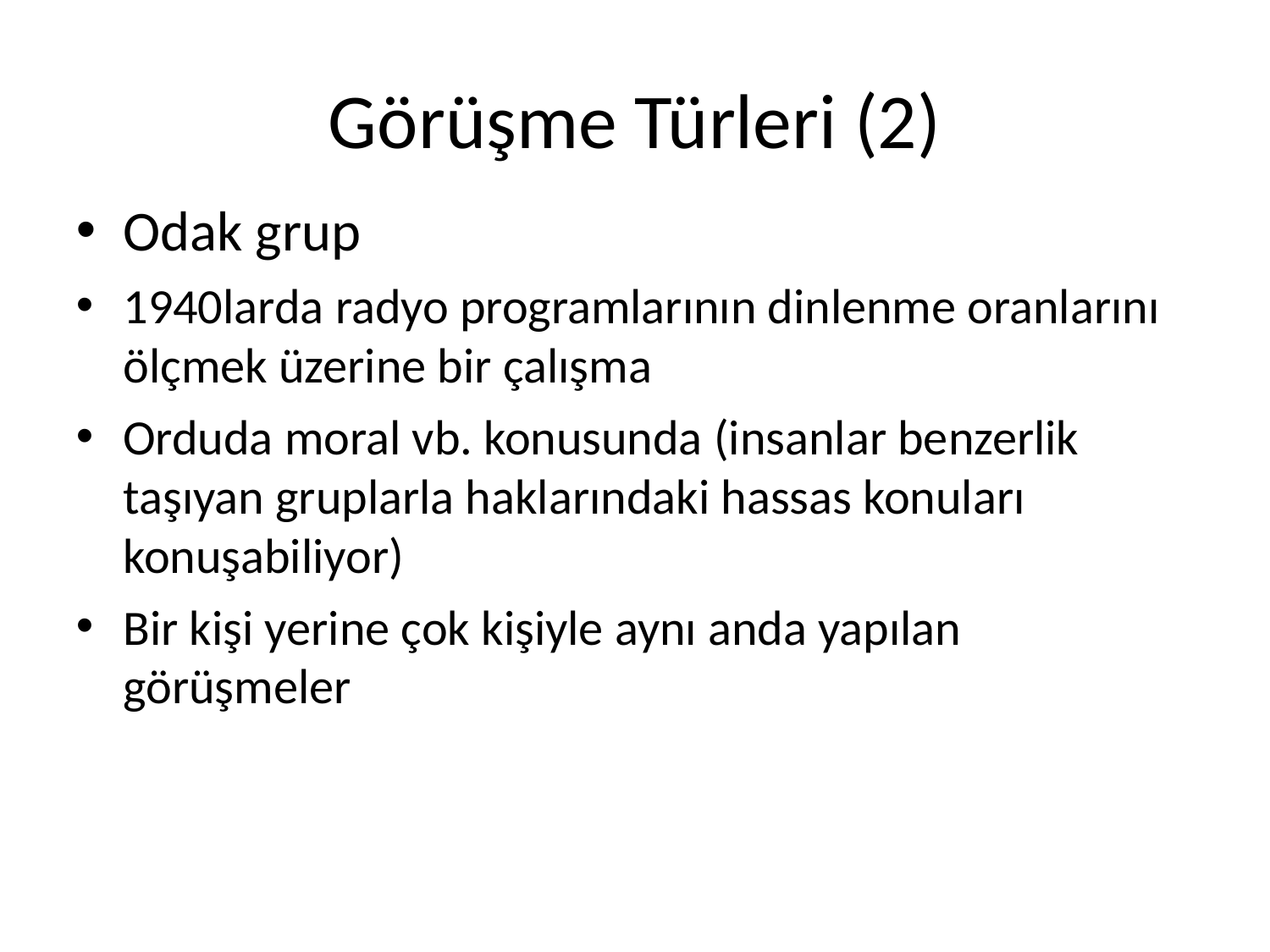

Görüşme Türleri (2)
Odak grup
1940larda radyo programlarının dinlenme oranlarını ölçmek üzerine bir çalışma
Orduda moral vb. konusunda (insanlar benzerlik taşıyan gruplarla haklarındaki hassas konuları konuşabiliyor)
Bir kişi yerine çok kişiyle aynı anda yapılan görüşmeler